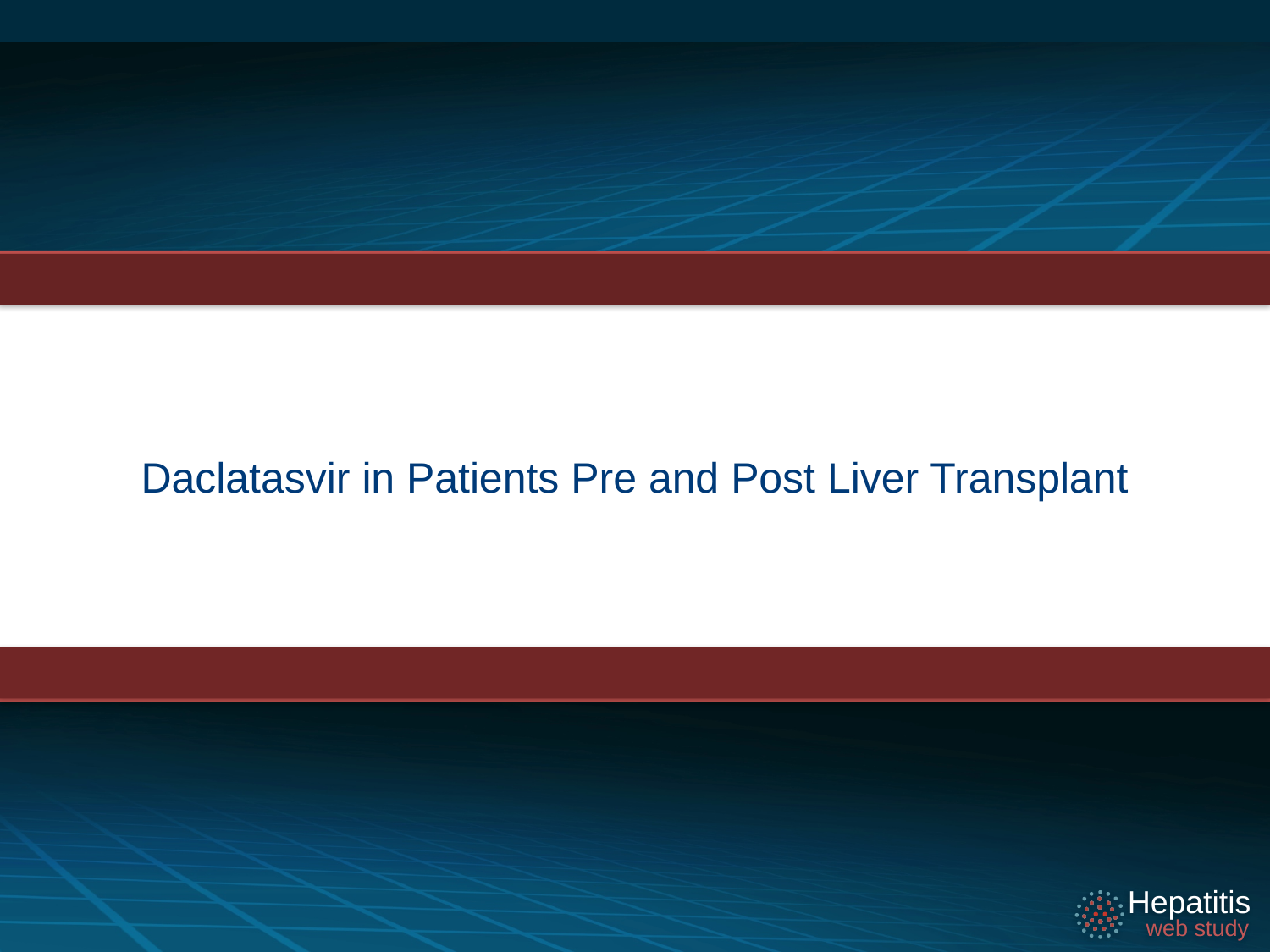

# Daclatasvir in Patients Pre and Post Liver Transplant